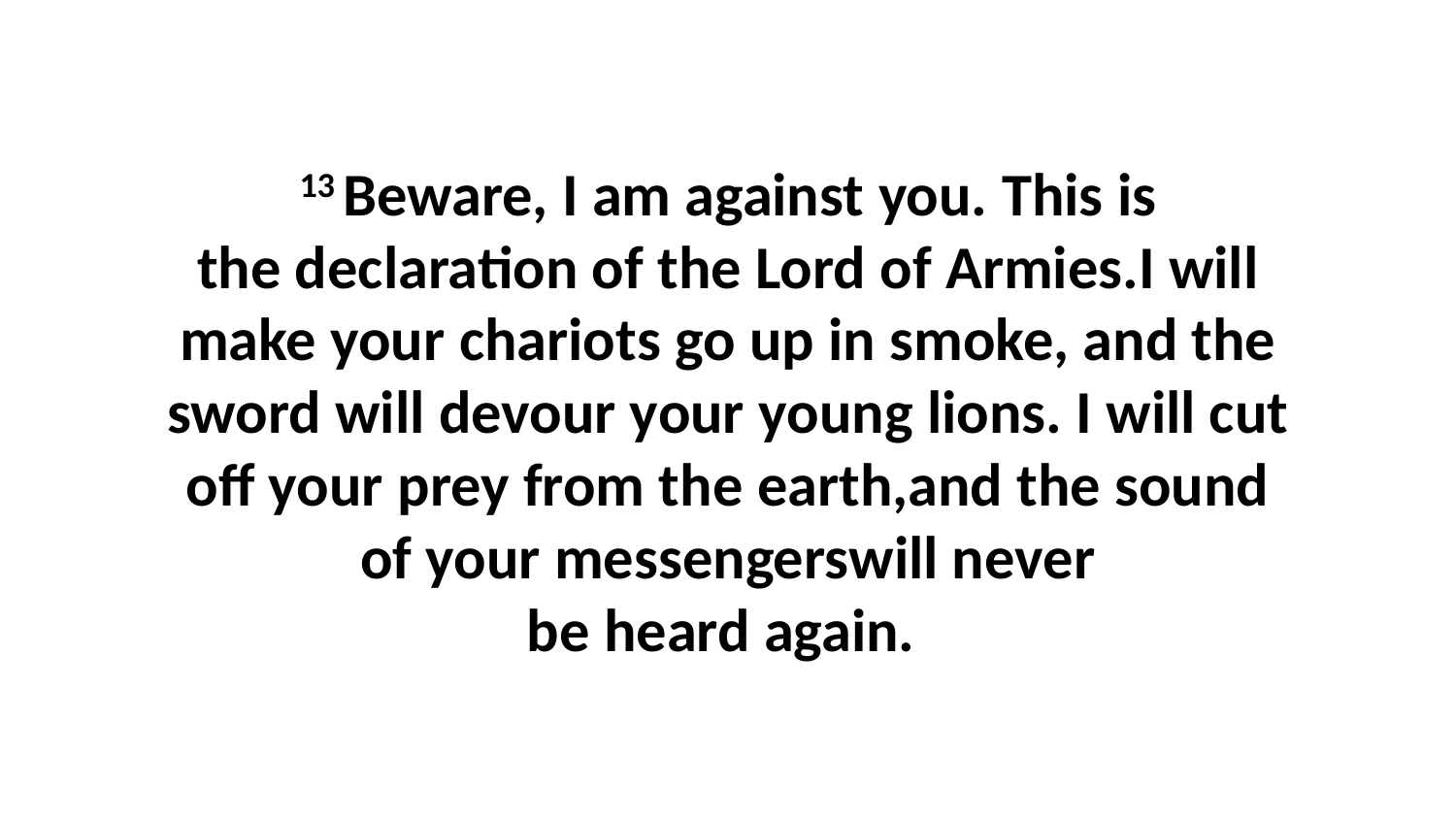

13 Beware, I am against you. This is the declaration of the Lord of Armies.I will make your chariots go up in smoke, and the sword will devour your young lions. I will cut off your prey from the earth,and the sound of your messengerswill never be heard again.